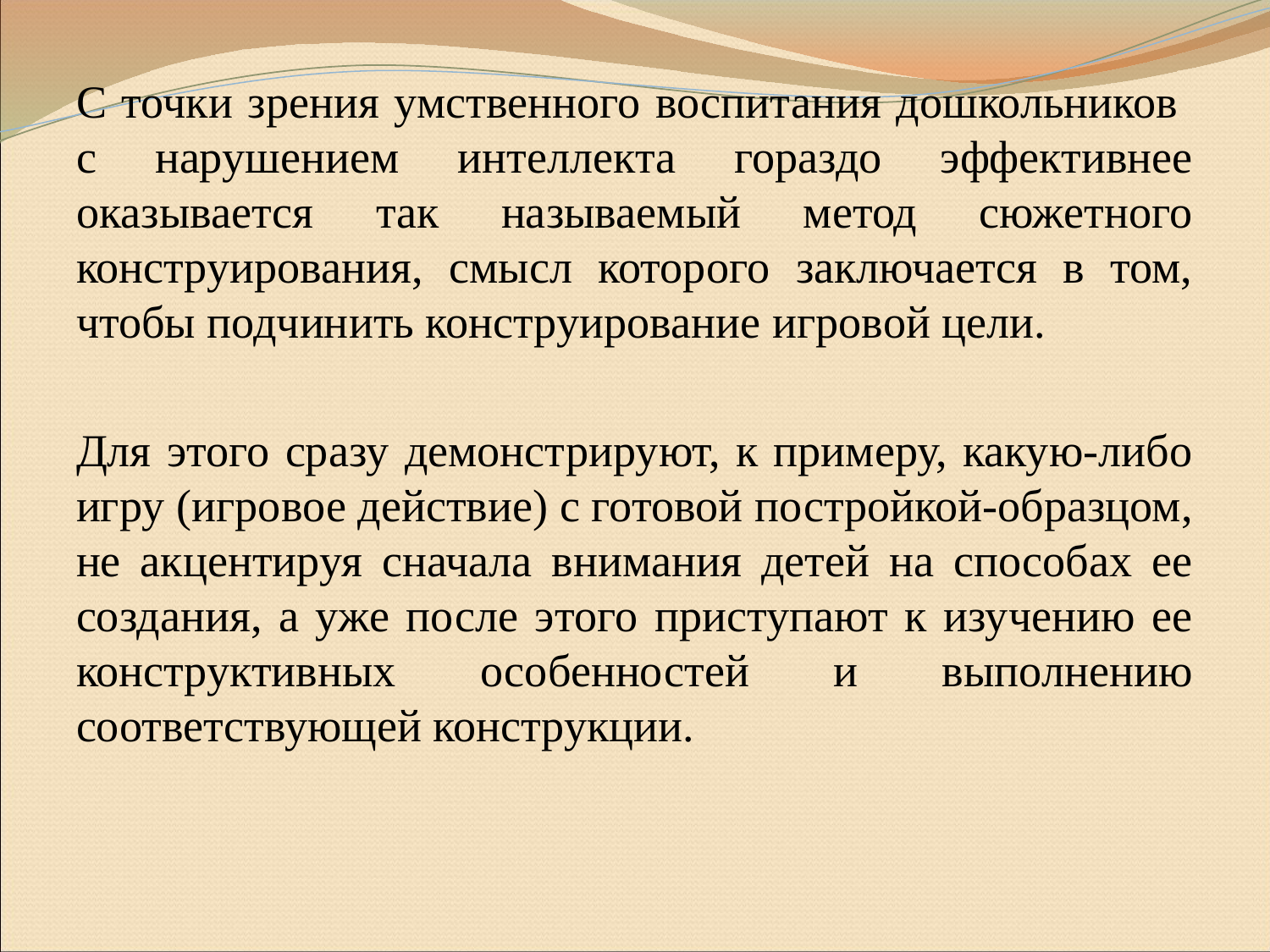

С точки зрения умственного воспитания дошкольников  с нарушением интеллекта гораздо эффективнее оказывается так называемый метод сюжетного конструирования, смысл которого заключается в том, чтобы подчинить конструирование игровой цели.

Для этого сразу демонстрируют, к примеру, какую-либо игру (игровое действие) с готовой постройкой-образцом, не акцентируя сначала внимания детей на способах ее создания, а уже после этого приступают к изучению ее конструктивных особенностей и выполнению соответствующей конструкции.